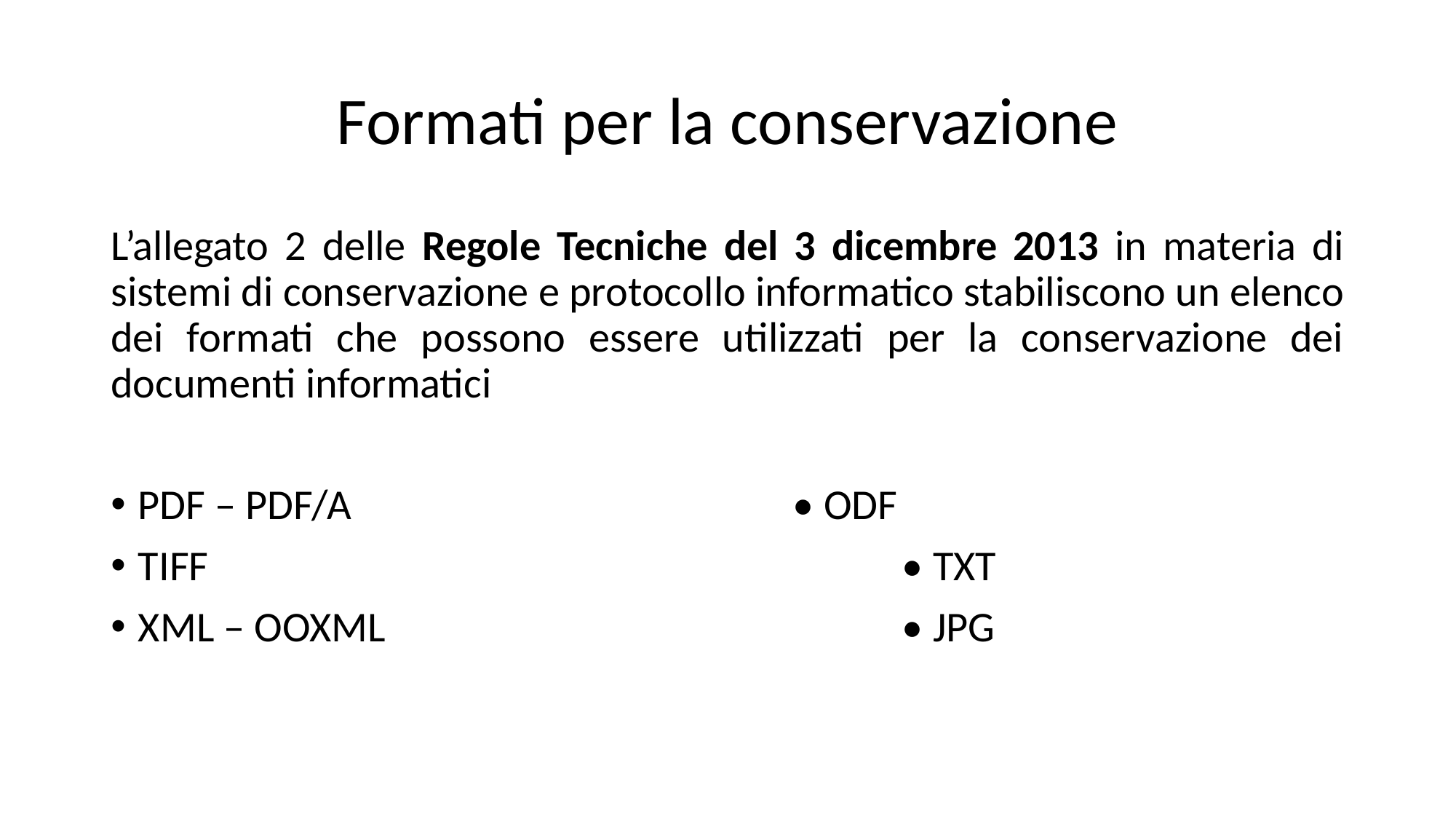

# Formati per la conservazione
L’allegato 2 delle Regole Tecniche del 3 dicembre 2013 in materia di sistemi di conservazione e protocollo informatico stabiliscono un elenco dei formati che possono essere utilizzati per la conservazione dei documenti informatici

PDF – PDF/A					• ODF
TIFF							• TXT
XML – OOXML					• JPG